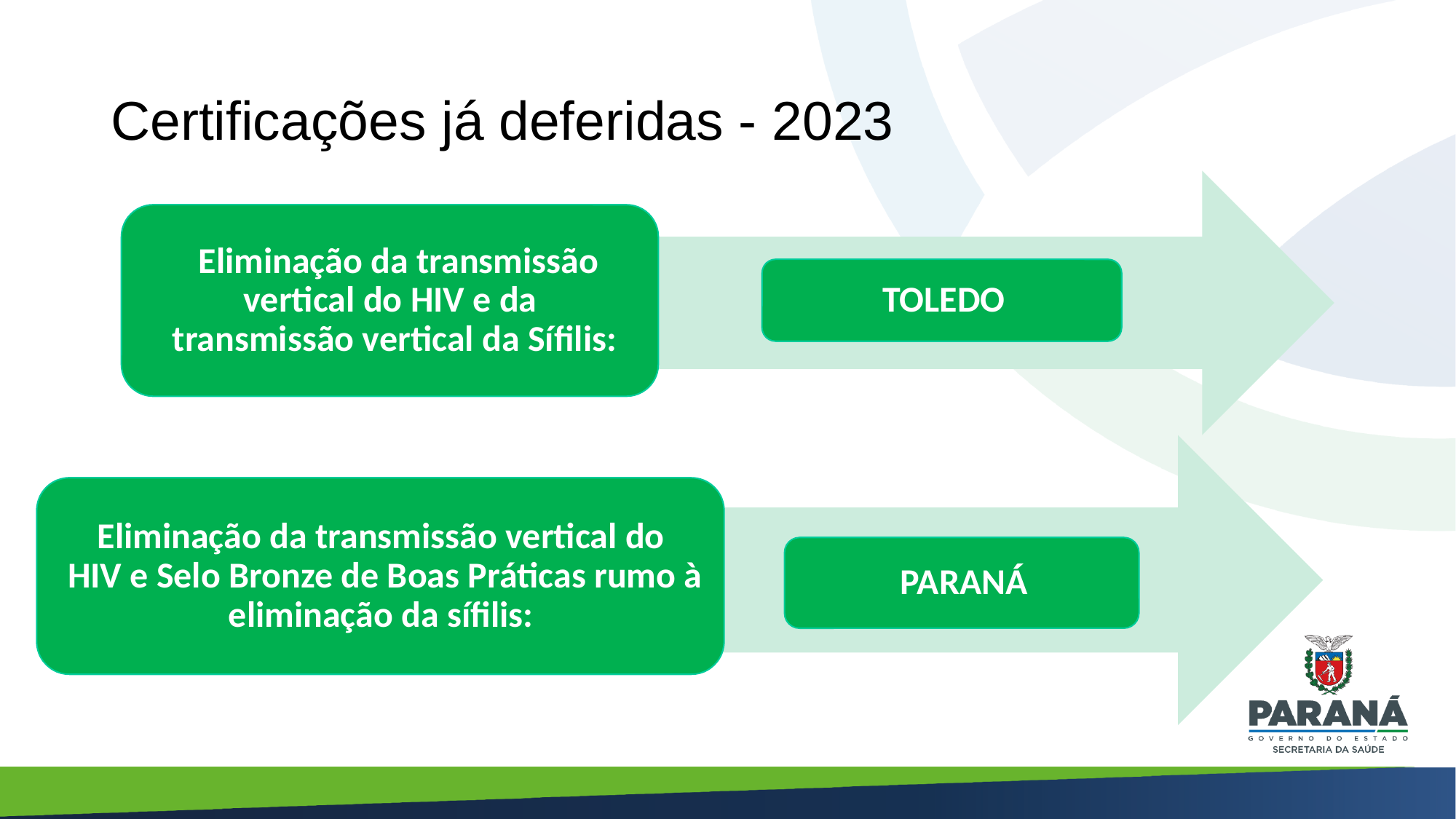

# Certificações já deferidas - 2023
 Eliminação da transmissão vertical do HIV e da  transmissão vertical da Sífilis:
TOLEDO
Eliminação da transmissão vertical do  HIV e Selo Bronze de Boas Práticas rumo à eliminação da sífilis:
PARANÁ